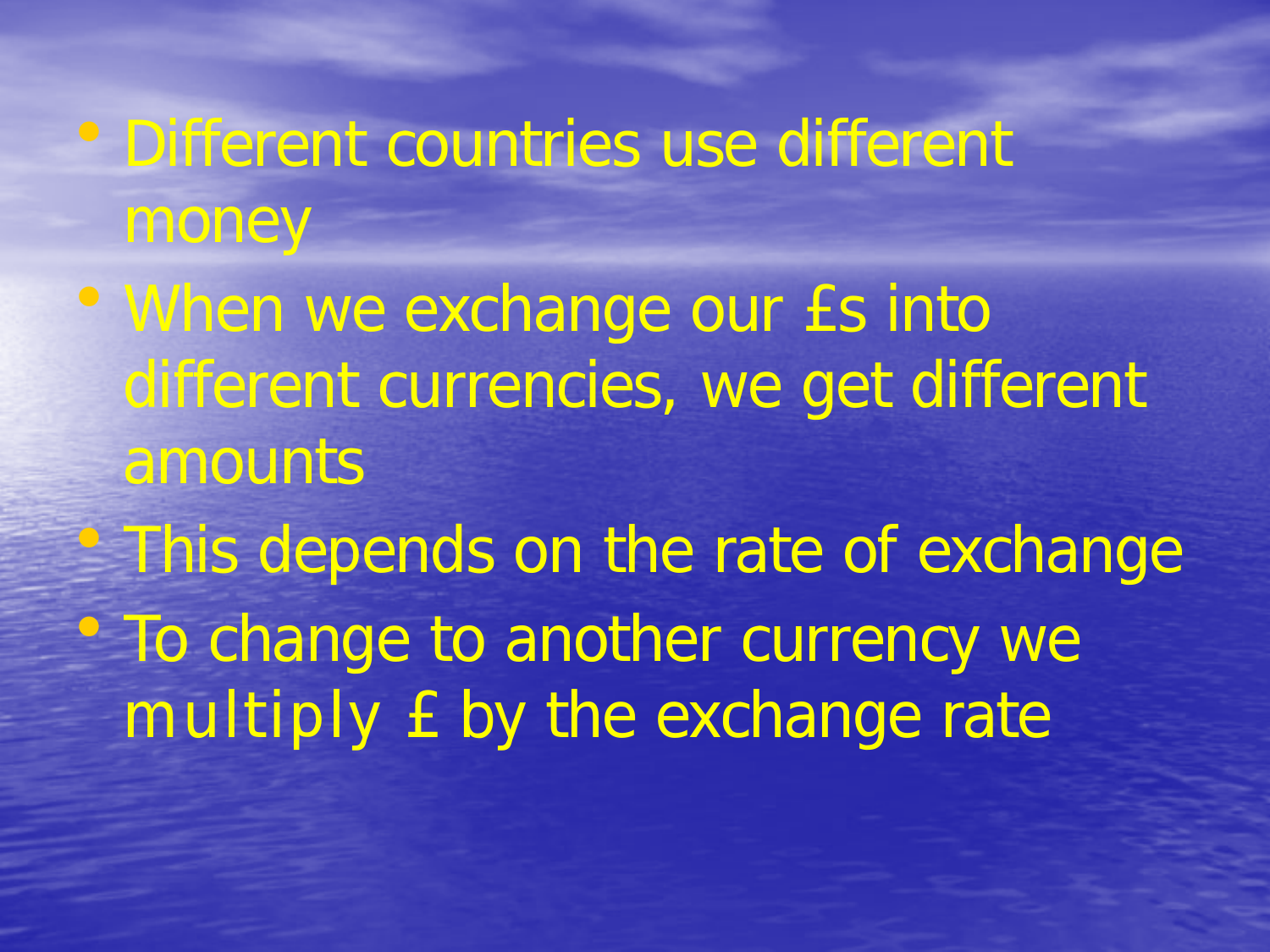

Different countries use different money
When we exchange our £s into different currencies, we get different amounts
This depends on the rate of exchange
To change to another currency we multiply £ by the exchange rate